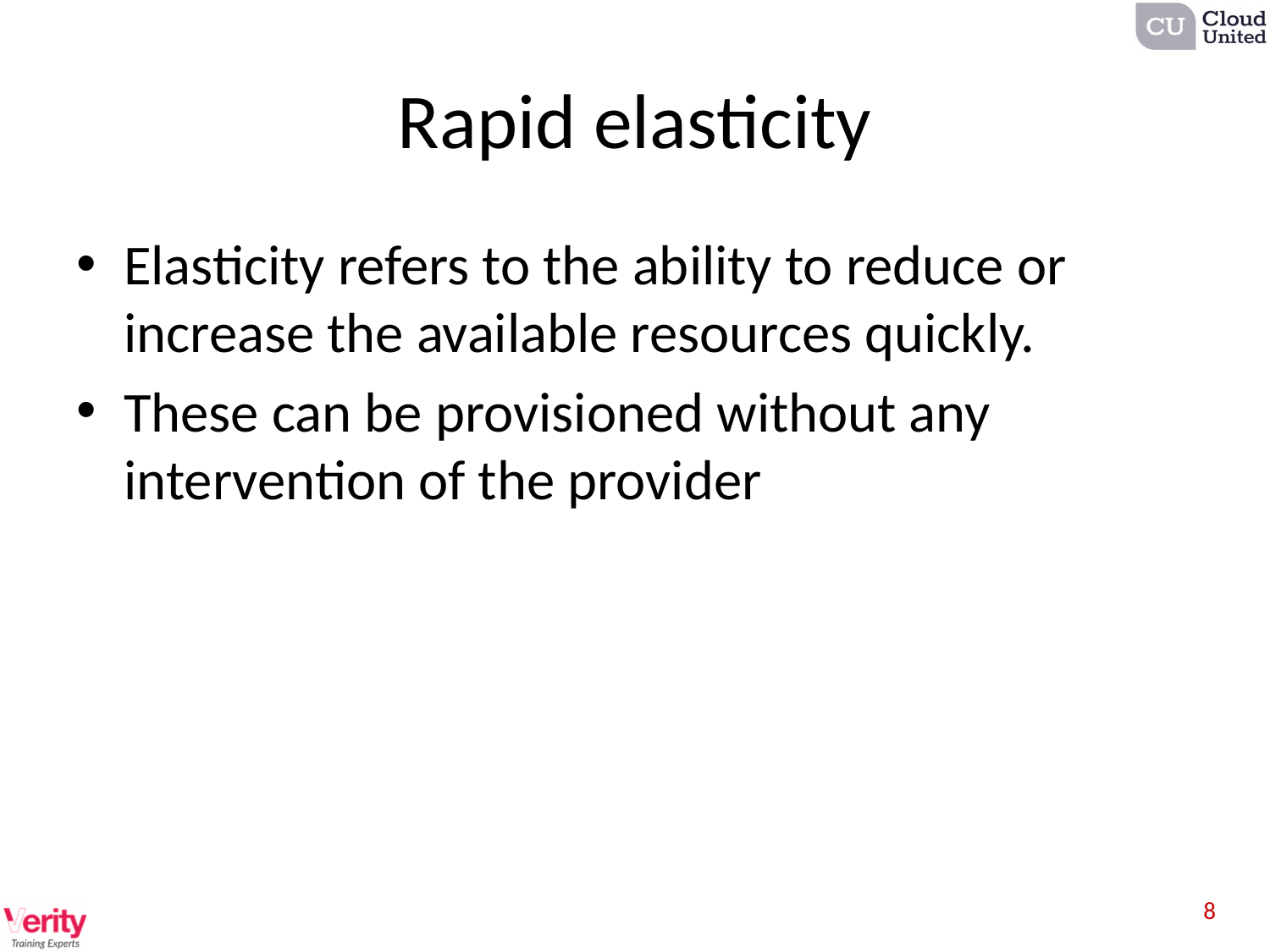

# Rapid elasticity
Elasticity refers to the ability to reduce or increase the available resources quickly.
These can be provisioned without any intervention of the provider